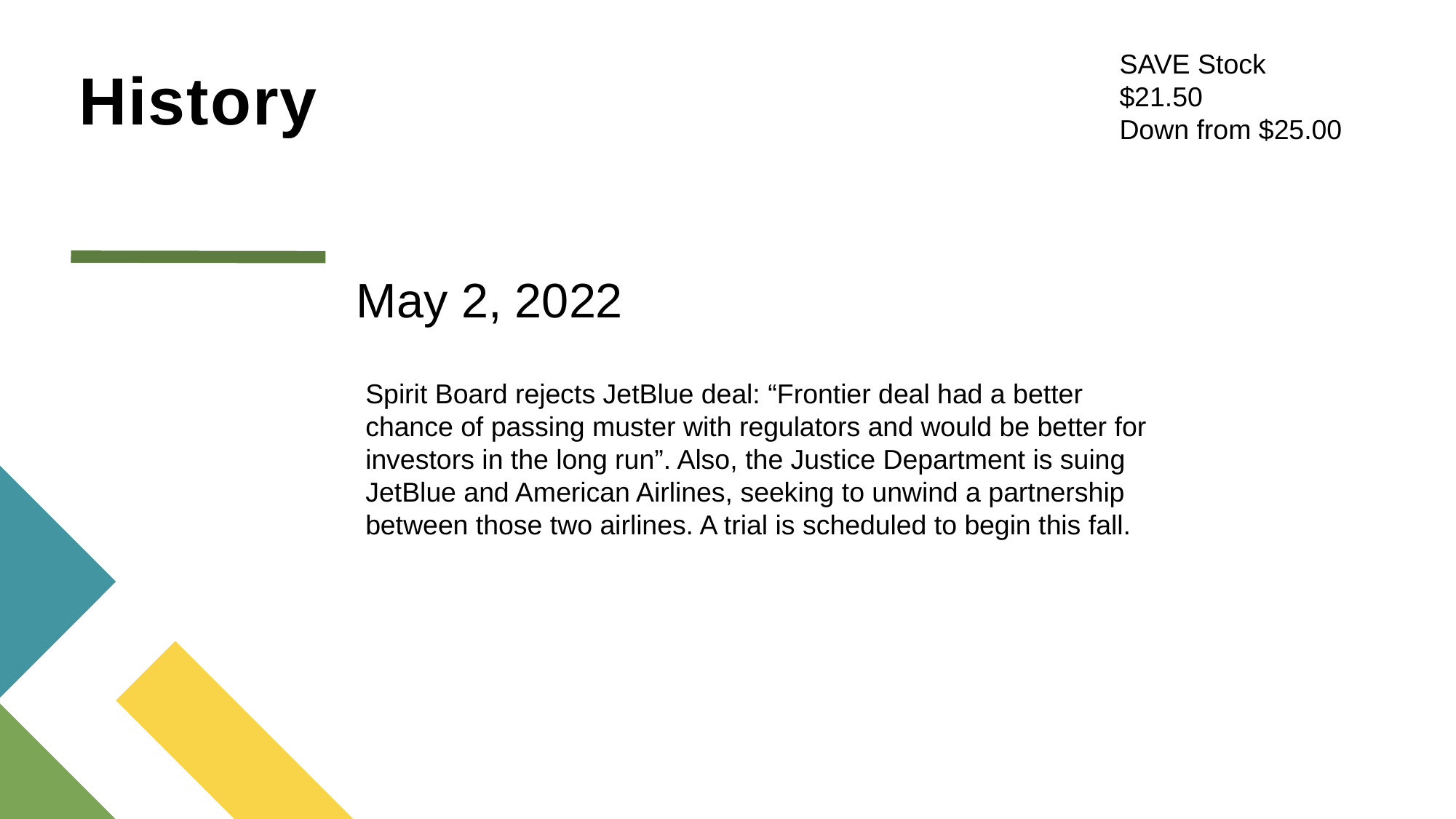

SAVE Stock
$21.50
Down from $25.00

# History
May 2, 2022
Spirit Board rejects JetBlue deal: “Frontier deal had a better chance of passing muster with regulators and would be better for investors in the long run”. Also, the Justice Department is suing JetBlue and American Airlines, seeking to unwind a partnership between those two airlines. A trial is scheduled to begin this fall.